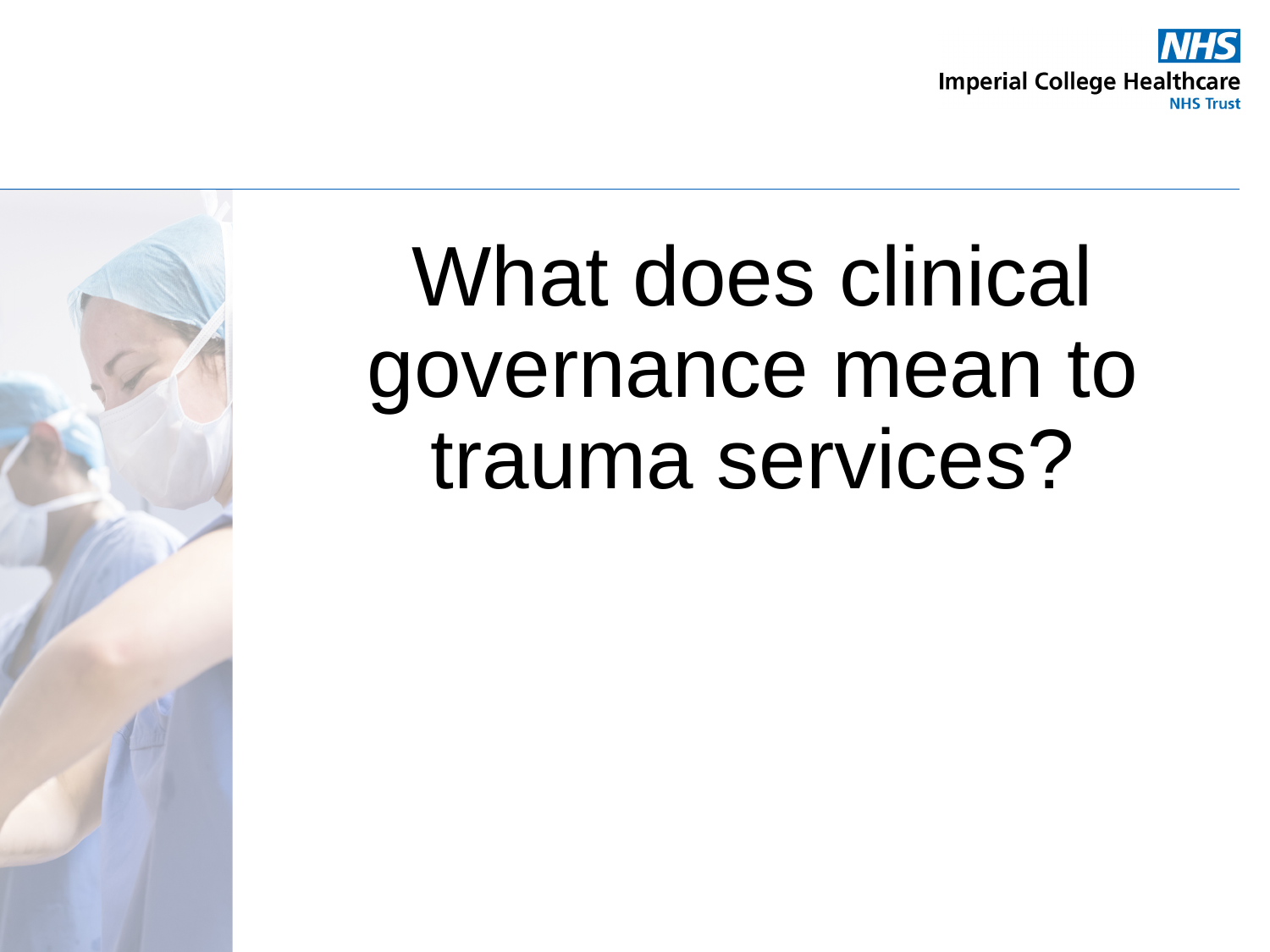

What does clinical governance mean to trauma services?